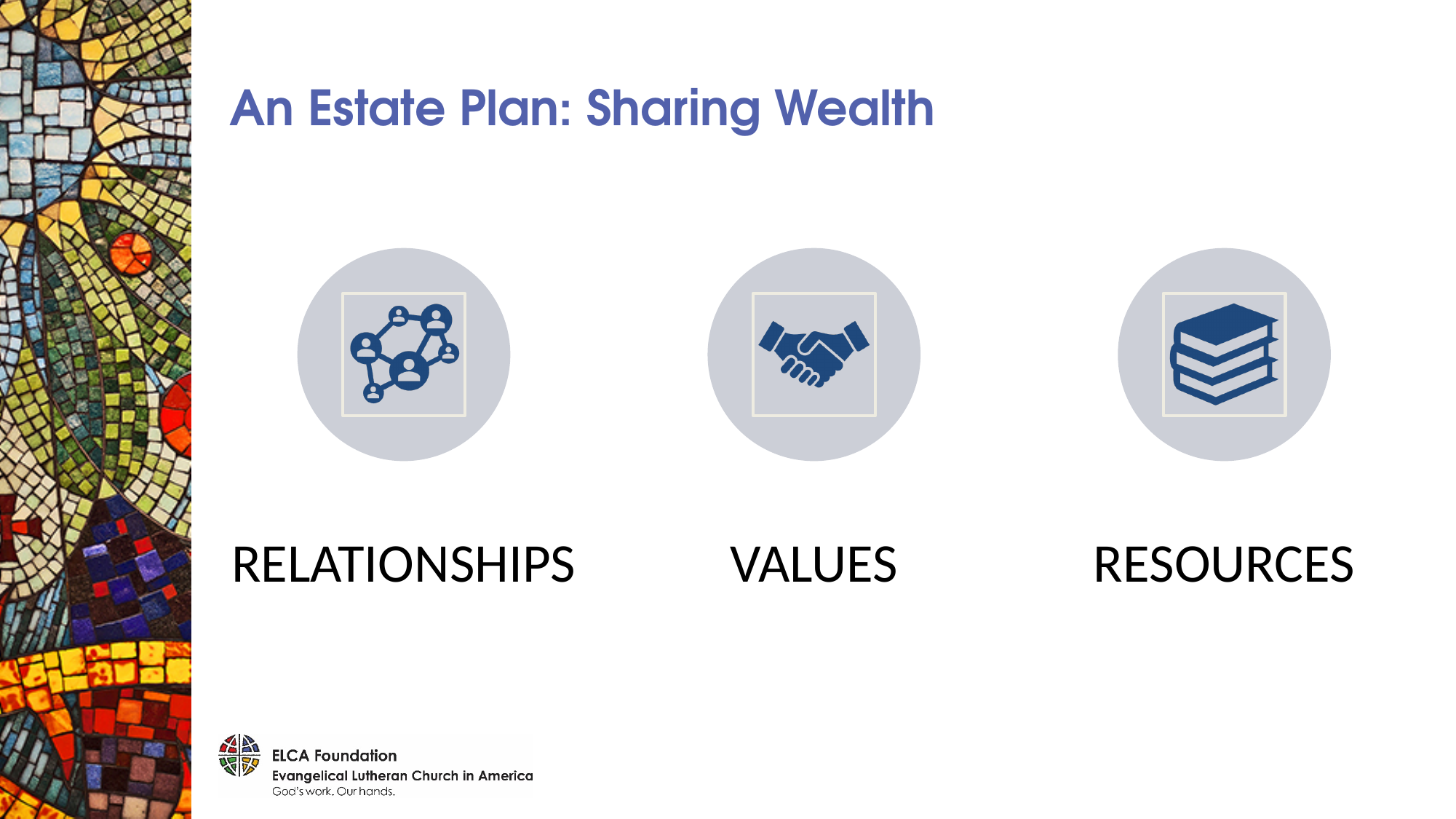

# An Estate Plan: Sharing Wealth
Relationships
Values
Resources